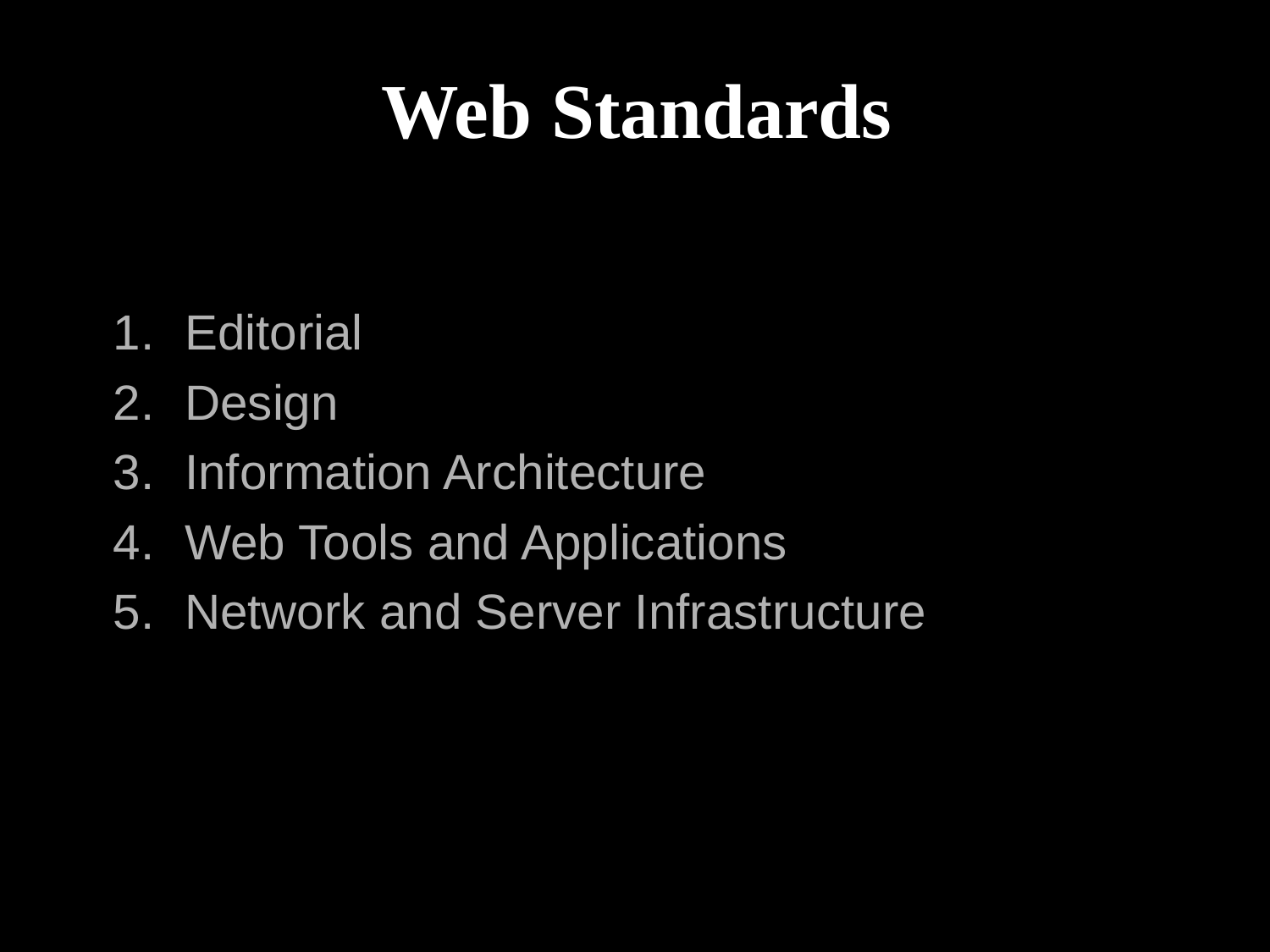

Web Standards
Editorial
Design
Information Architecture
Web Tools and Applications
Network and Server Infrastructure